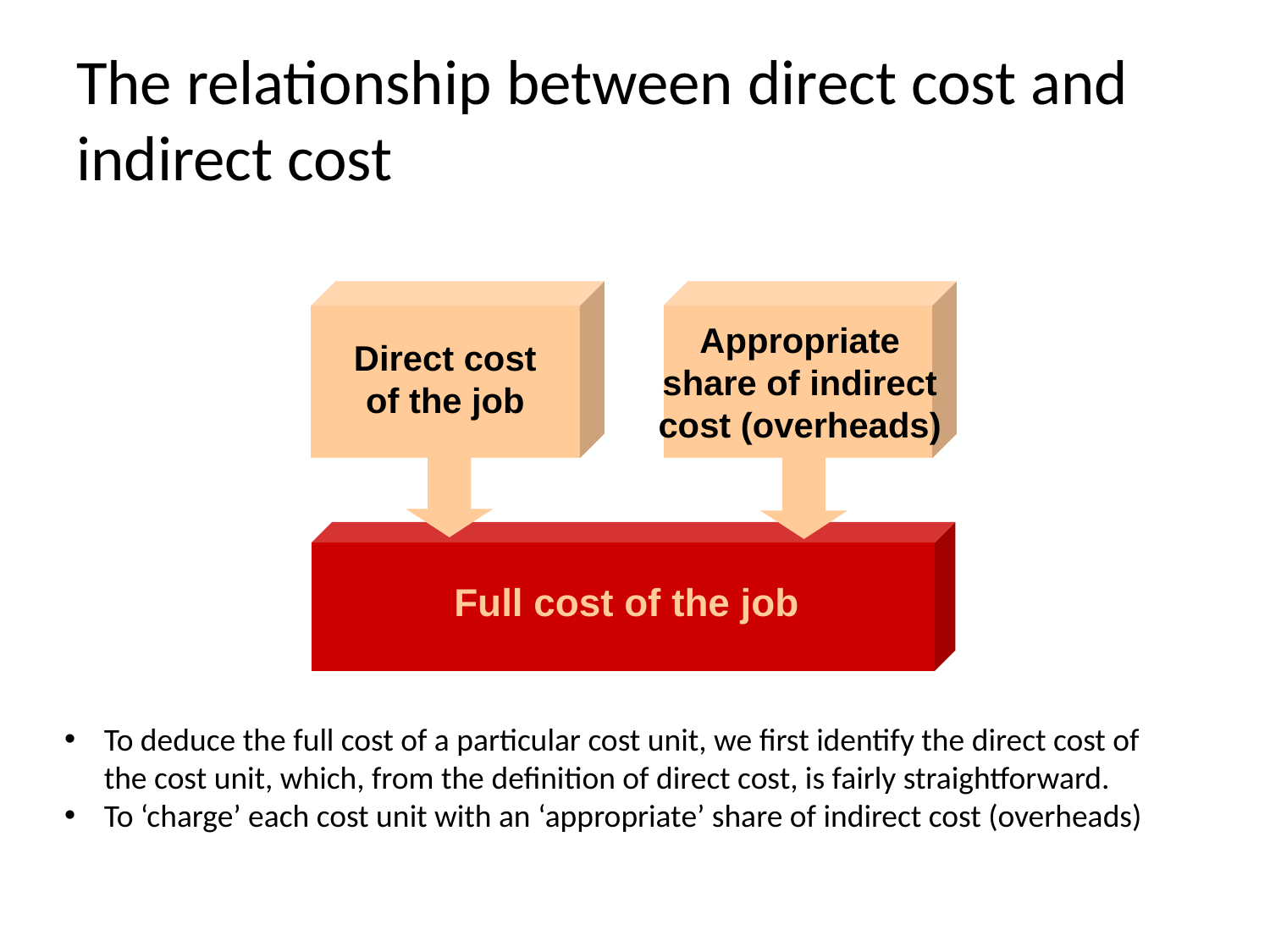

# The relationship between direct cost and indirect cost

Appropriate share of indirect cost (overheads)
Direct cost of the job

Full cost of the job
To deduce the full cost of a particular cost unit, we first identify the direct cost of the cost unit, which, from the definition of direct cost, is fairly straightforward.
To ‘charge’ each cost unit with an ‘appropriate’ share of indirect cost (overheads)